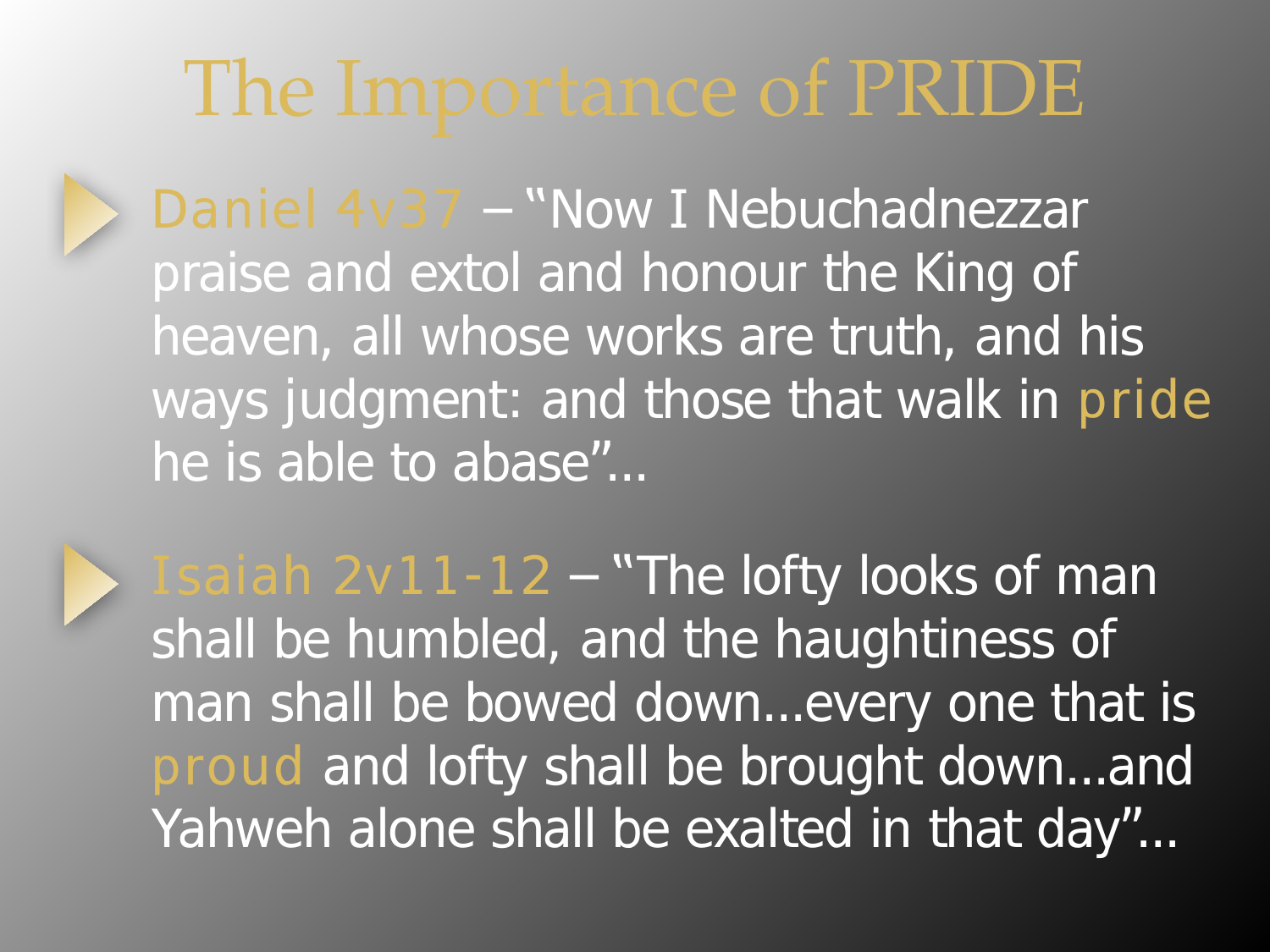

# The Importance of PRIDE
Daniel 4v37 – “Now I Nebuchadnezzar praise and extol and honour the King of heaven, all whose works are truth, and his ways judgment: and those that walk in pride he is able to abase”…

Isaiah 2v11-12 – “The lofty looks of man shall be humbled, and the haughtiness of man shall be bowed down…every one that is proud and lofty shall be brought down…and Yahweh alone shall be exalted in that day”…